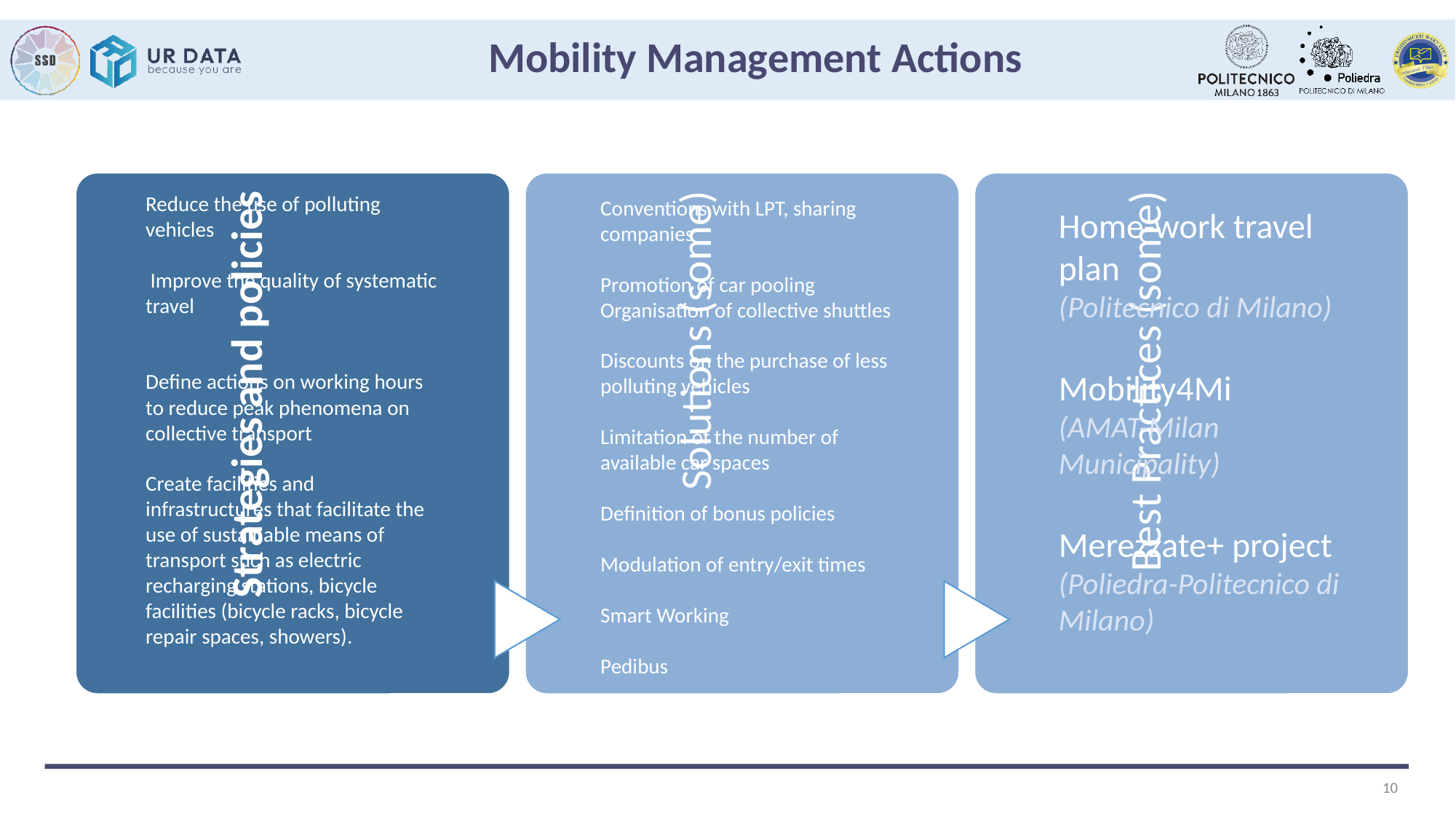

# Mobility Management Actions
Strategies and policies

Solutions (some)

Best Practices (some)

Reduce the use of polluting vehicles

 Improve the quality of systematic travel

Define actions on working hours to reduce peak phenomena on collective transport

Create facilities and infrastructures that facilitate the use of sustainable means of transport such as electric
recharging stations, bicycle facilities (bicycle racks, bicycle repair spaces, showers).
Conventions with LPT, sharing companies

Promotion of car pooling
Organisation of collective shuttles

Discounts on the purchase of less polluting vehicles

Limitation of the number of available car spaces

Definition of bonus policies

Modulation of entry/exit times

Smart Working

Pedibus
Home-work travel plan
(Politecnico di Milano)

Mobility4Mi
(AMAT-Milan Municipality)

Merezzate+ project (Poliedra-Politecnico di Milano)

10